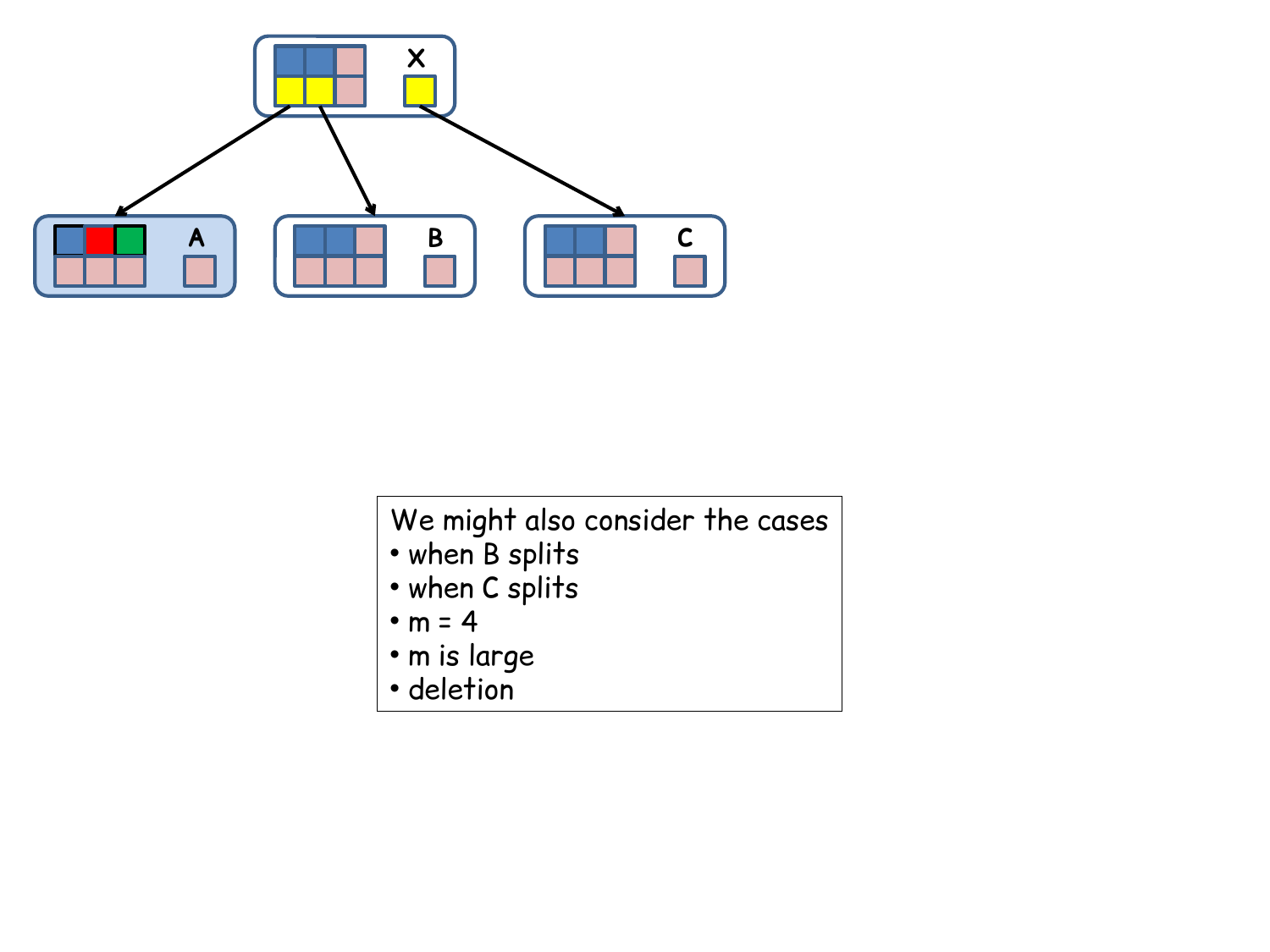

X

A

B

C

We might also consider the cases
 when B splits
 when C splits
 m = 4
 m is large
 deletion